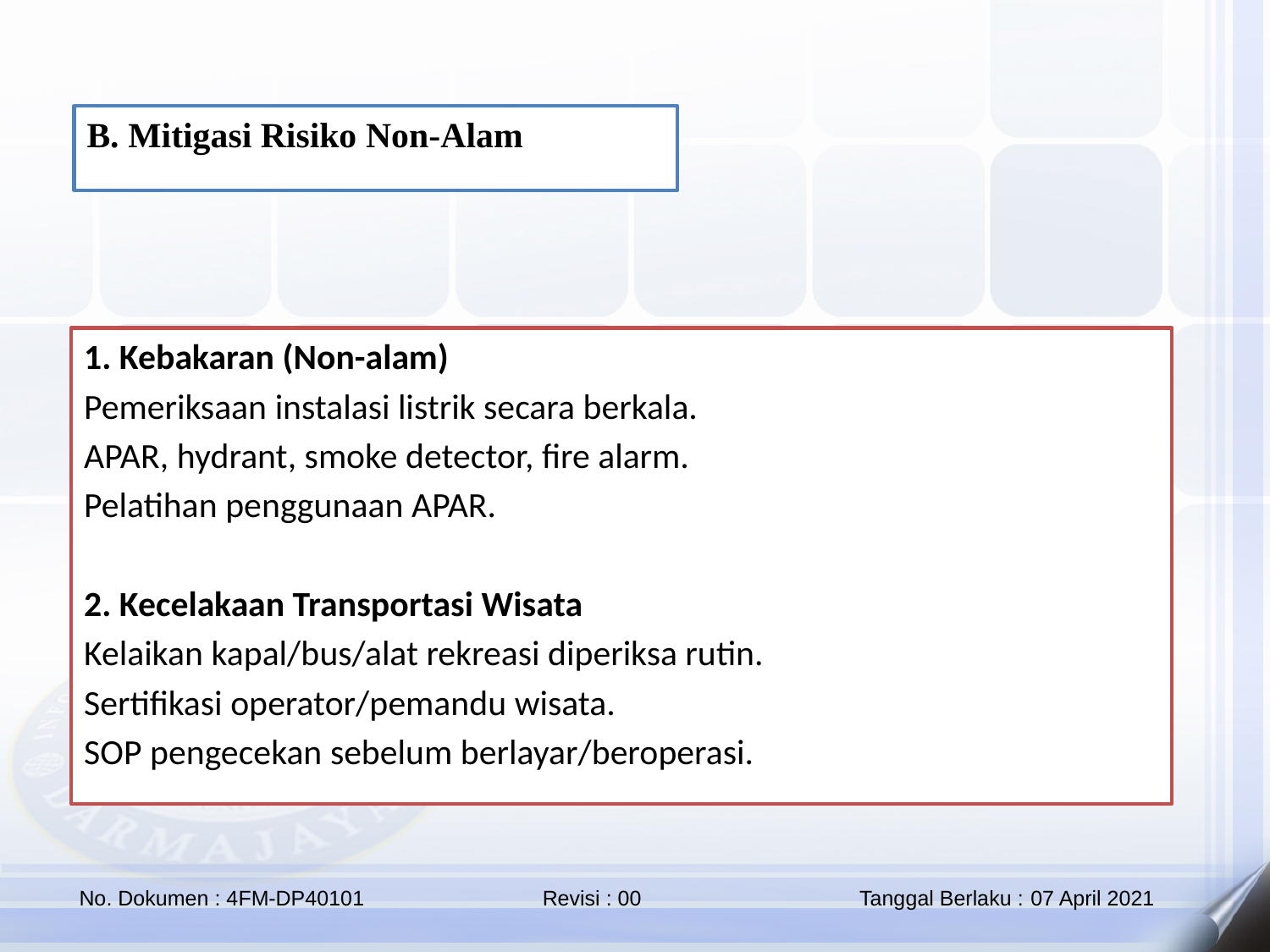

B. Mitigasi Risiko Non-Alam
1. Kebakaran (Non-alam)
Pemeriksaan instalasi listrik secara berkala.
APAR, hydrant, smoke detector, fire alarm.
Pelatihan penggunaan APAR.

2. Kecelakaan Transportasi Wisata
Kelaikan kapal/bus/alat rekreasi diperiksa rutin.
Sertifikasi operator/pemandu wisata.
SOP pengecekan sebelum berlayar/beroperasi.